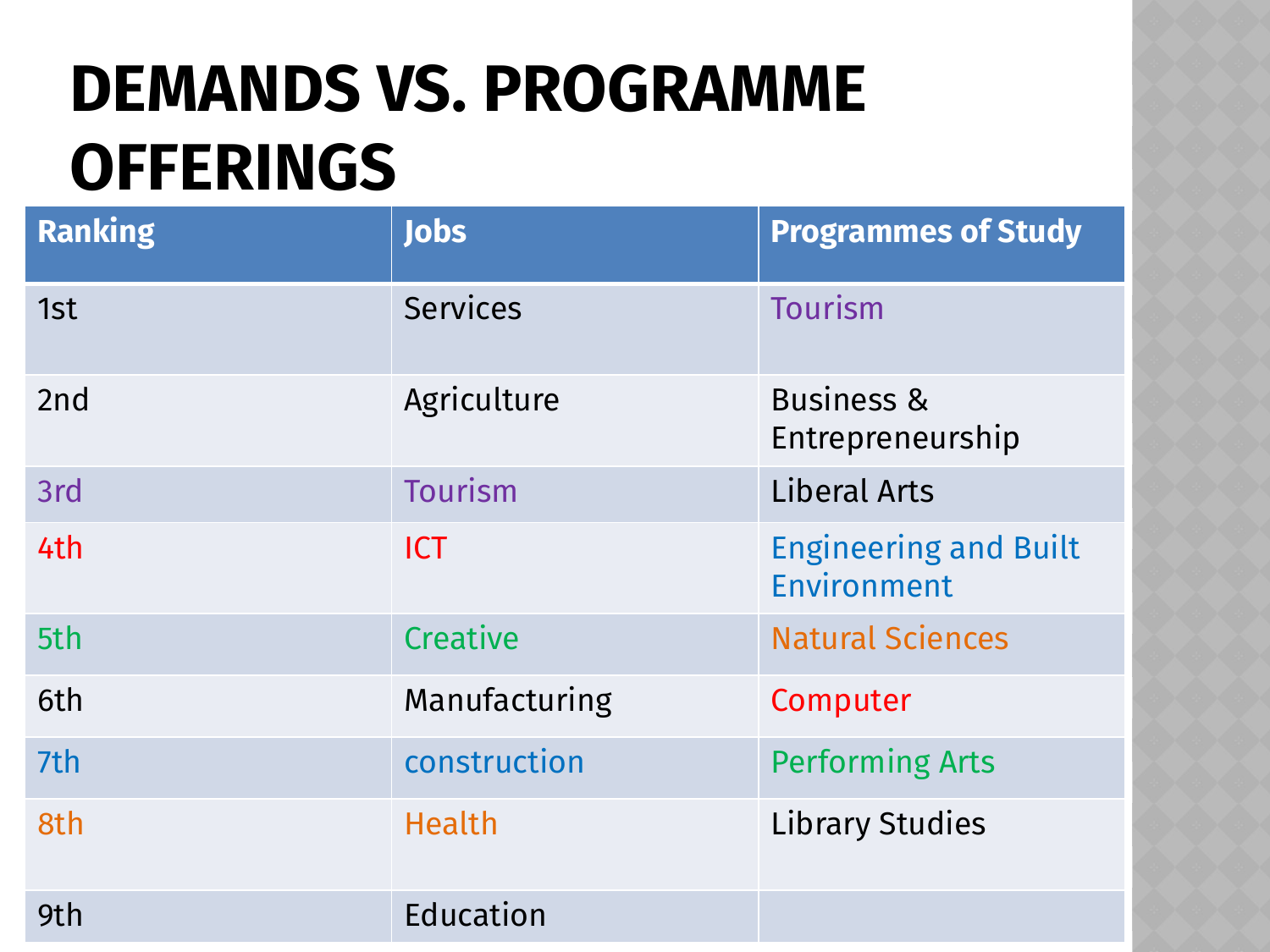

# Demands vs. Programme offerings
| Ranking | Jobs | Programmes of Study |
| --- | --- | --- |
| 1st | Services | Tourism |
| 2nd | Agriculture | Business & Entrepreneurship |
| 3rd | Tourism | Liberal Arts |
| 4th | ICT | Engineering and Built Environment |
| 5th | Creative | Natural Sciences |
| 6th | Manufacturing | Computer |
| 7th | construction | Performing Arts |
| 8th | Health | Library Studies |
| 9th | Education |  |